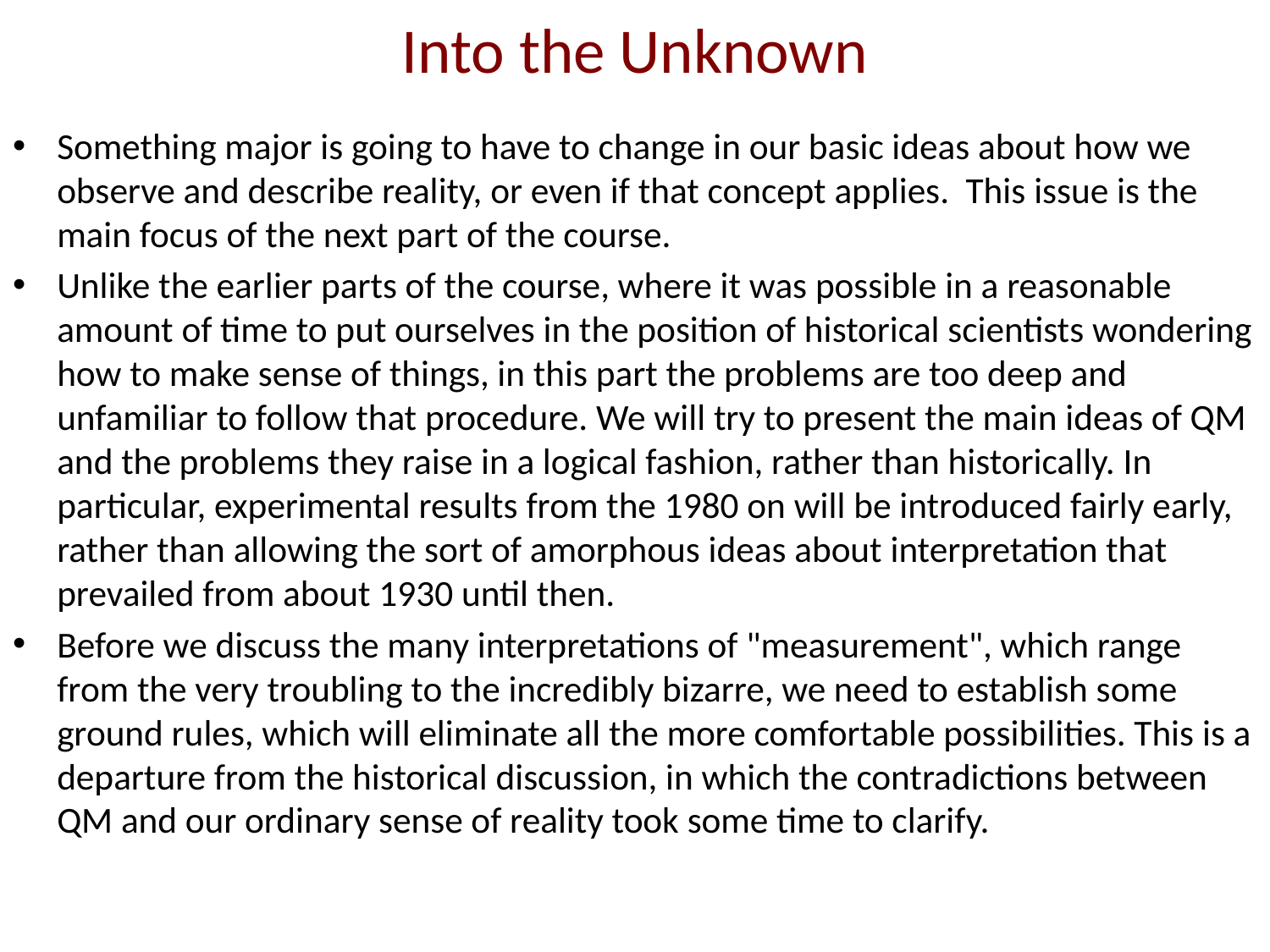

# Into the Unknown
Something major is going to have to change in our basic ideas about how we observe and describe reality, or even if that concept applies.  This issue is the main focus of the next part of the course.
Unlike the earlier parts of the course, where it was possible in a reasonable amount of time to put ourselves in the position of historical scientists wondering how to make sense of things, in this part the problems are too deep and unfamiliar to follow that procedure. We will try to present the main ideas of QM and the problems they raise in a logical fashion, rather than historically. In particular, experimental results from the 1980 on will be introduced fairly early, rather than allowing the sort of amorphous ideas about interpretation that prevailed from about 1930 until then.
Before we discuss the many interpretations of "measurement", which range from the very troubling to the incredibly bizarre, we need to establish some ground rules, which will eliminate all the more comfortable possibilities. This is a departure from the historical discussion, in which the contradictions between QM and our ordinary sense of reality took some time to clarify.